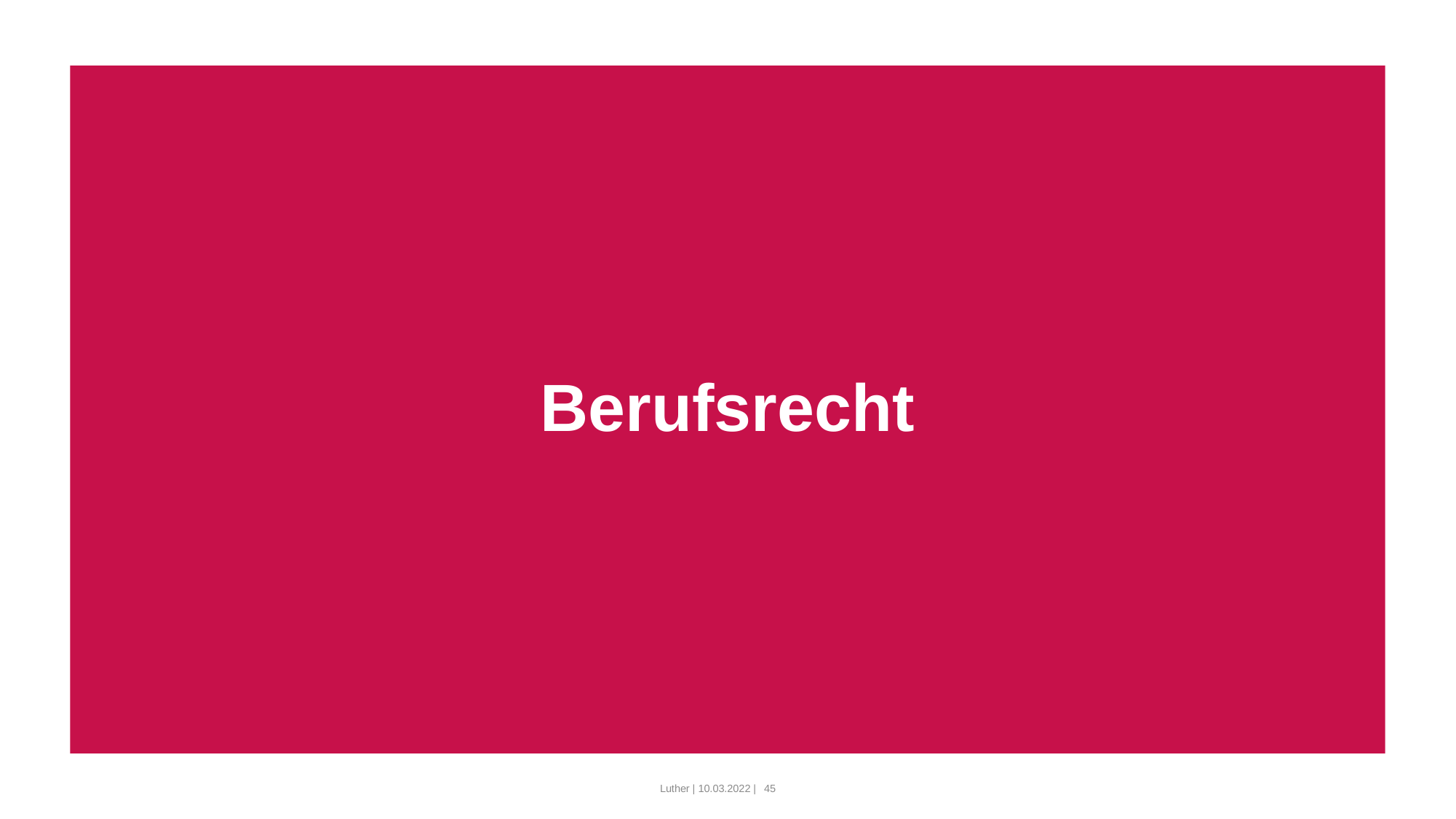

# Berufsrecht
Luther | 10.03.2022 |
45